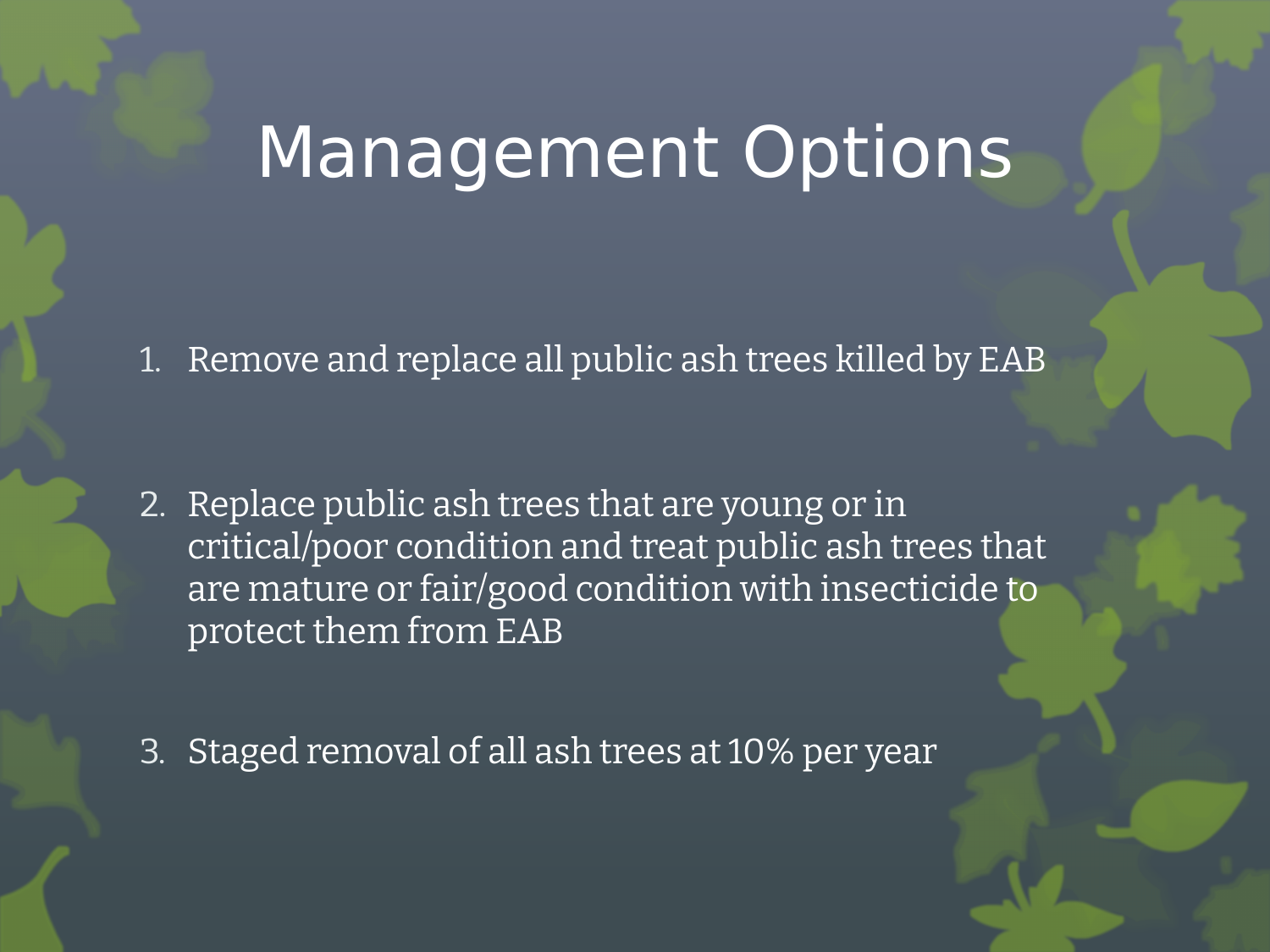

# Management Options
Remove and replace all public ash trees killed by EAB
Replace public ash trees that are young or in critical/poor condition and treat public ash trees that are mature or fair/good condition with insecticide to protect them from EAB

Staged removal of all ash trees at 10% per year